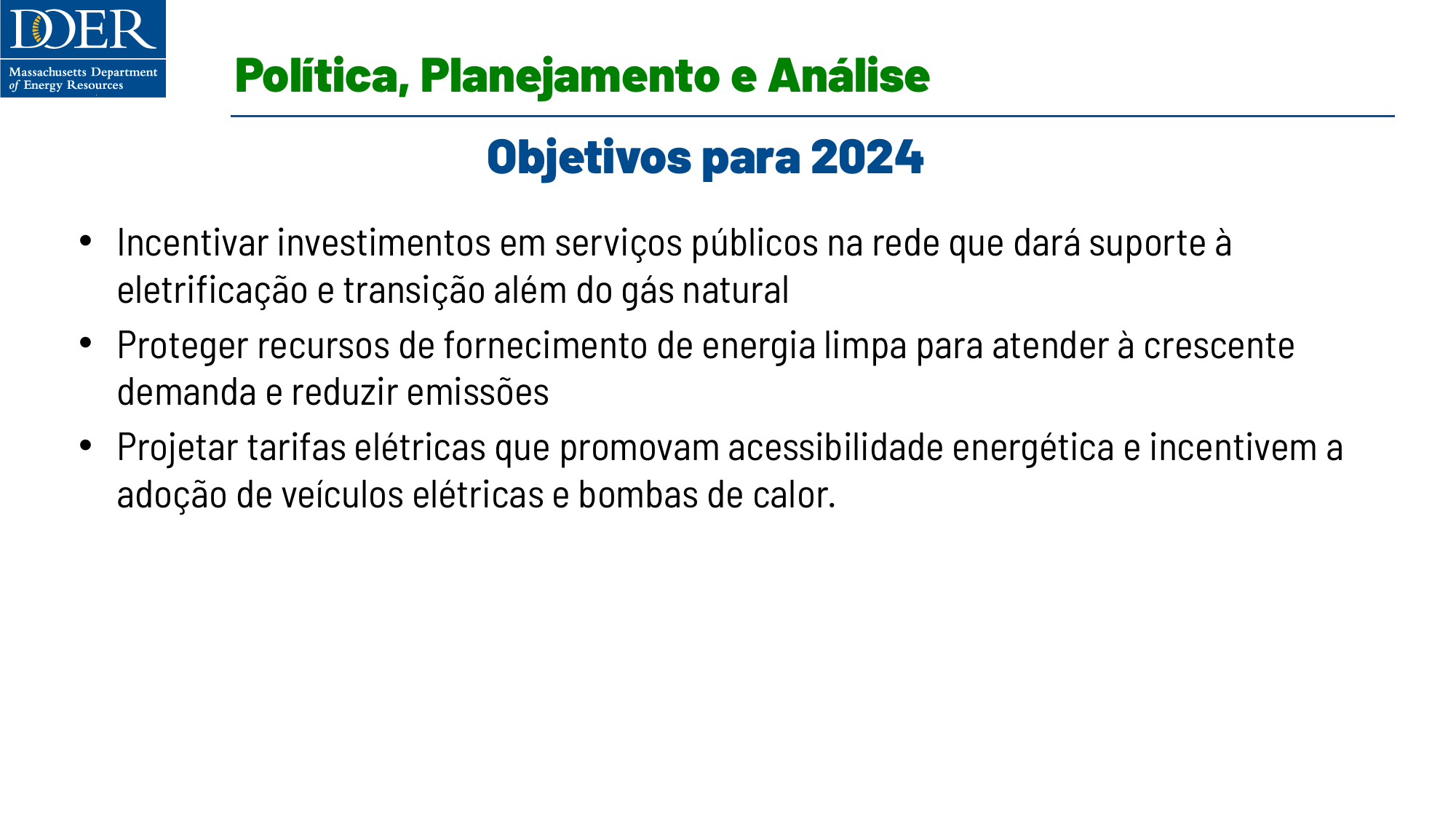

# Política, Planejamento e Análise
Objetivos para 2024
Incentivar investimentos em serviços públicos na rede que dará suporte à eletrificação e transição além do gás natural
Proteger recursos de fornecimento de energia limpa para atender à crescente demanda e reduzir emissões
Projetar tarifas elétricas que promovam acessibilidade energética e incentivem a adoção de veículos elétricas e bombas de calor.